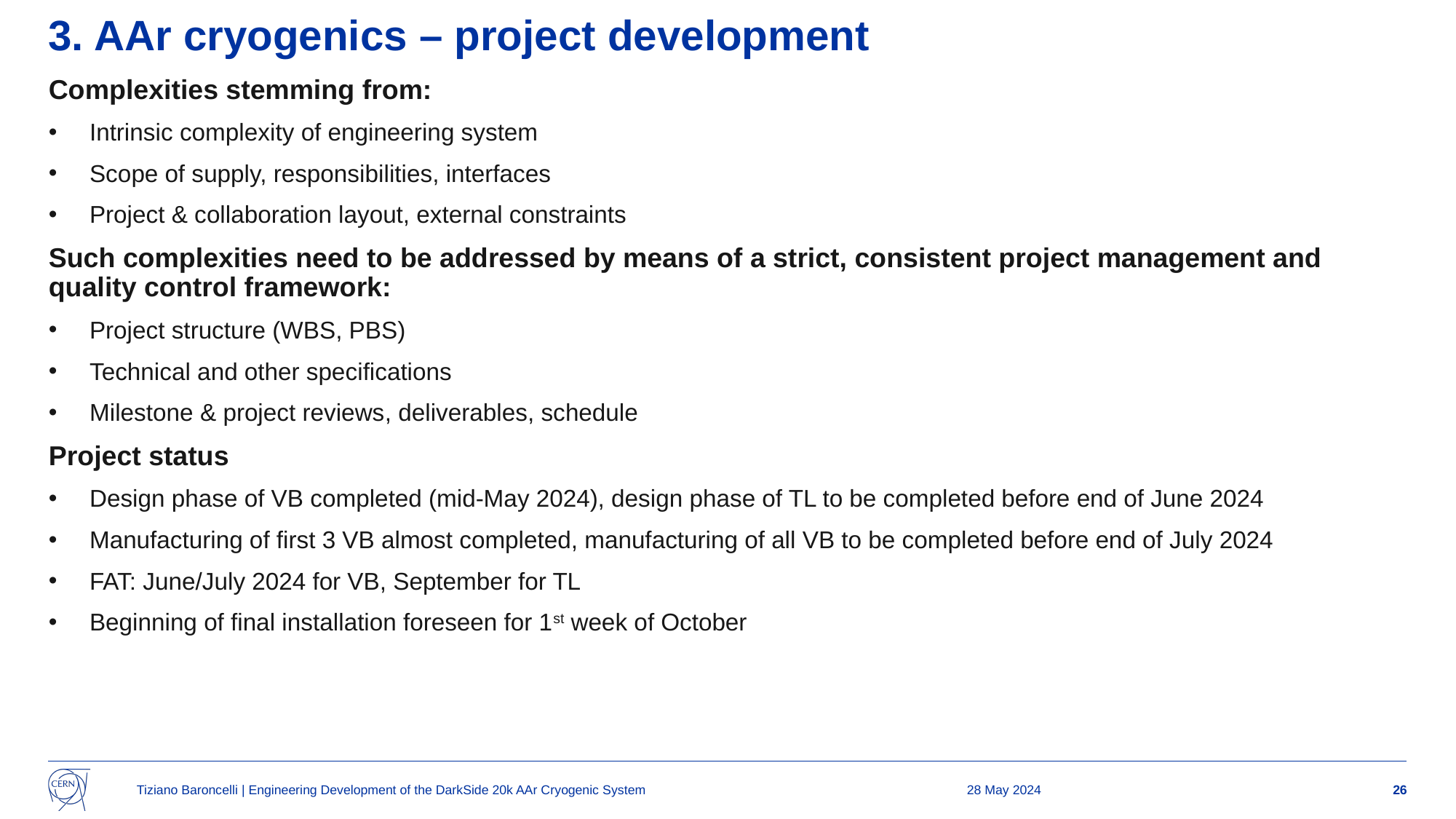

3. AAr cryogenics – project development
Complexities stemming from:
Intrinsic complexity of engineering system
Scope of supply, responsibilities, interfaces
Project & collaboration layout, external constraints
Such complexities need to be addressed by means of a strict, consistent project management and quality control framework:
Project structure (WBS, PBS)
Technical and other specifications
Milestone & project reviews, deliverables, schedule
Project status
Design phase of VB completed (mid-May 2024), design phase of TL to be completed before end of June 2024
Manufacturing of first 3 VB almost completed, manufacturing of all VB to be completed before end of July 2024
FAT: June/July 2024 for VB, September for TL
Beginning of final installation foreseen for 1st week of October

Tiziano Baroncelli | Engineering Development of the DarkSide 20k AAr Cryogenic System
28 May 2024
26